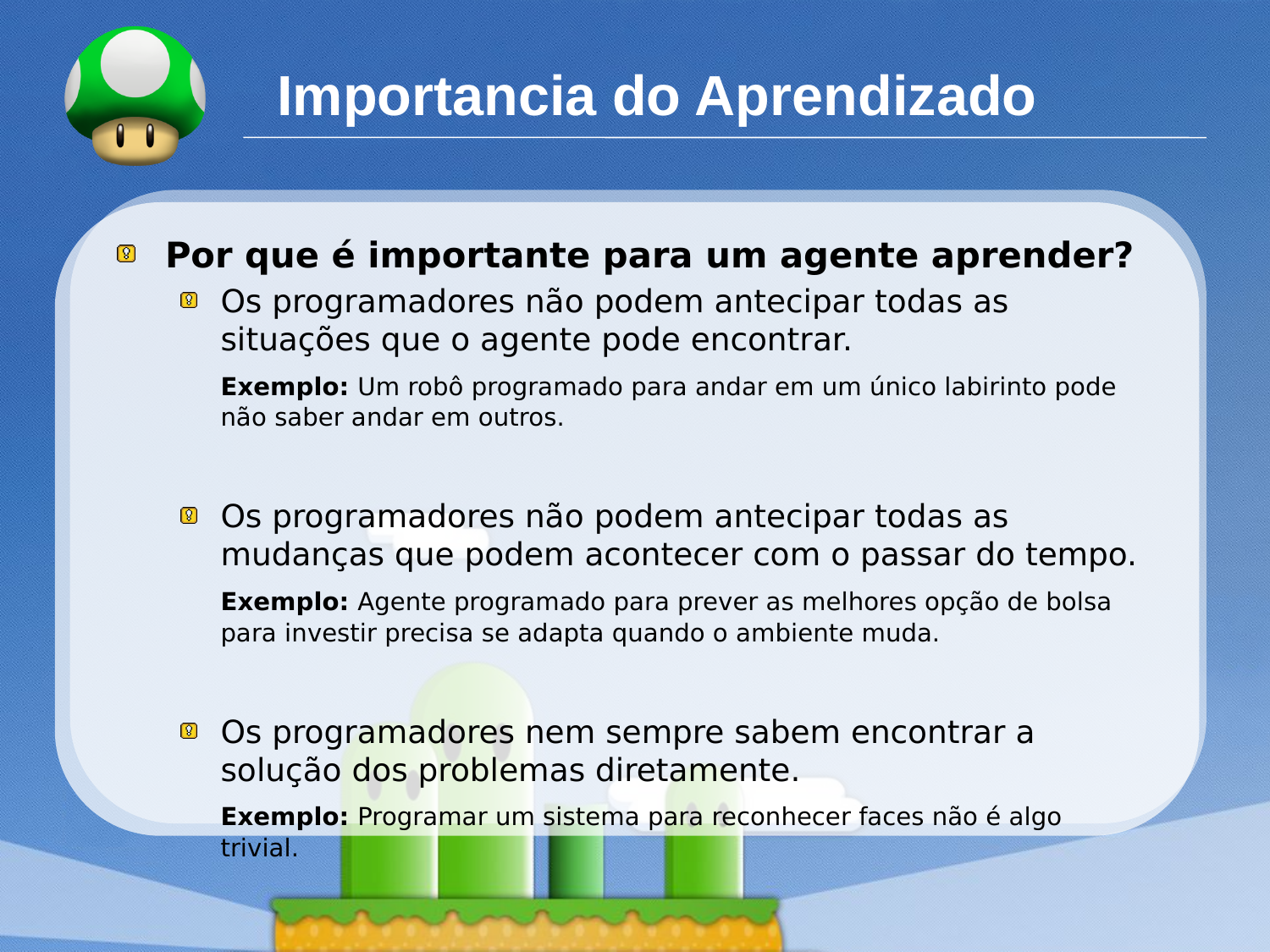

# Importancia do Aprendizado
Por que é importante para um agente aprender?
Os programadores não podem antecipar todas as situações que o agente pode encontrar.
	Exemplo: Um robô programado para andar em um único labirinto pode não saber andar em outros.

Os programadores não podem antecipar todas as mudanças que podem acontecer com o passar do tempo.
	Exemplo: Agente programado para prever as melhores opção de bolsa para investir precisa se adapta quando o ambiente muda.

Os programadores nem sempre sabem encontrar a solução dos problemas diretamente.
	Exemplo: Programar um sistema para reconhecer faces não é algo trivial.